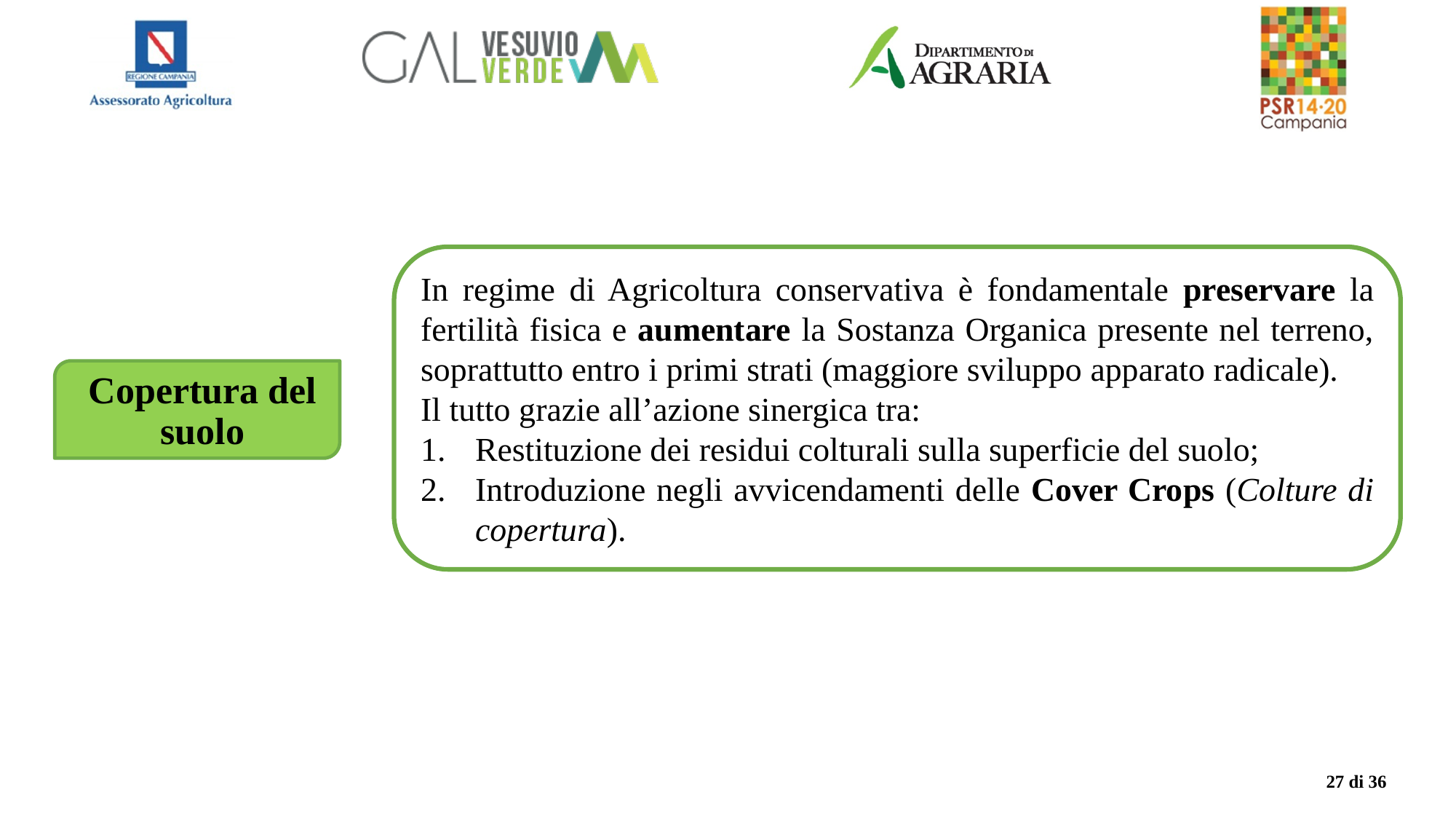

In regime di Agricoltura conservativa è fondamentale preservare la fertilità fisica e aumentare la Sostanza Organica presente nel terreno, soprattutto entro i primi strati (maggiore sviluppo apparato radicale).
Il tutto grazie all’azione sinergica tra:
Restituzione dei residui colturali sulla superficie del suolo;
Introduzione negli avvicendamenti delle Cover Crops (Colture di copertura).
Copertura del suolo
27